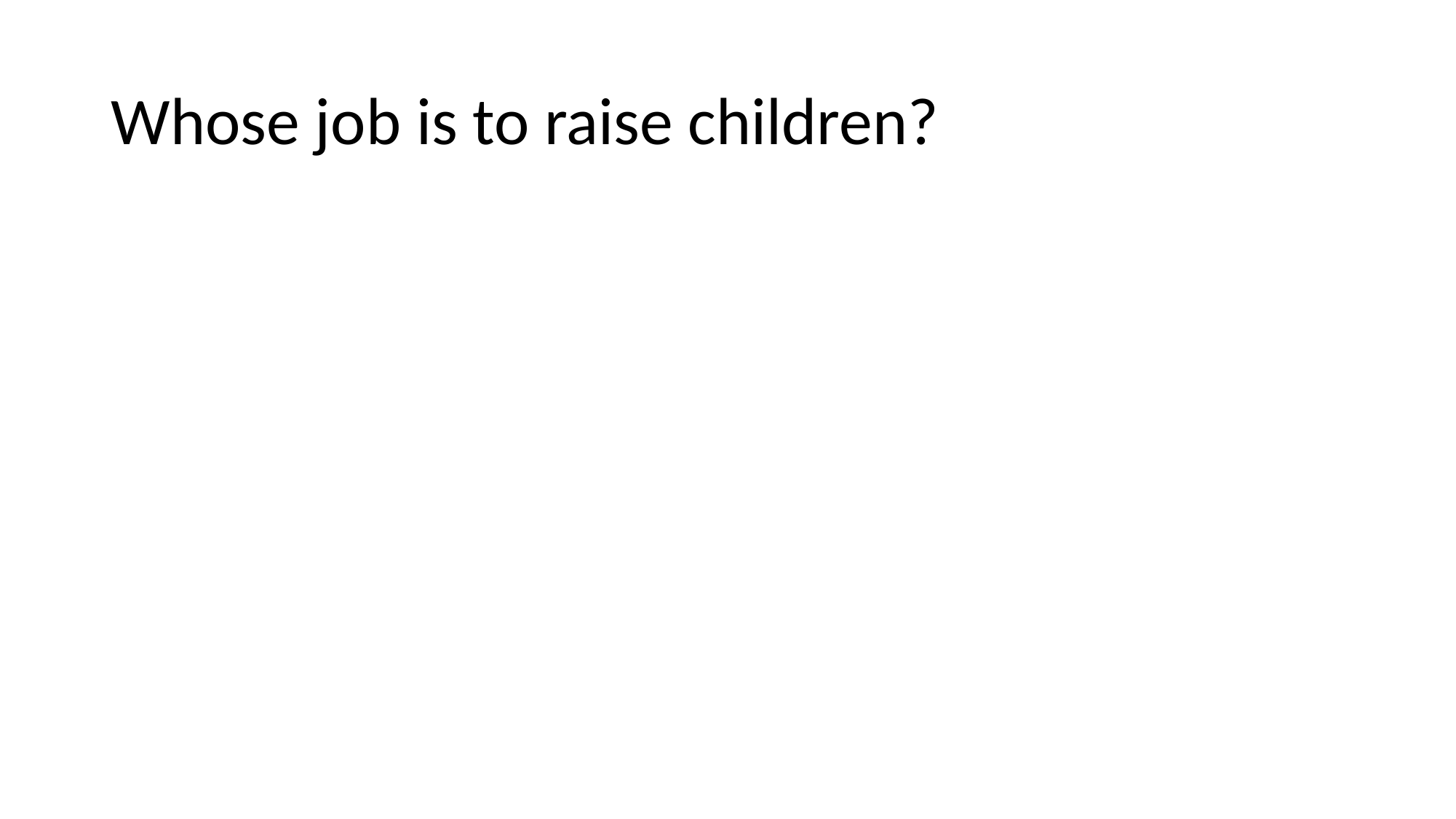

# Whose job is to raise children?